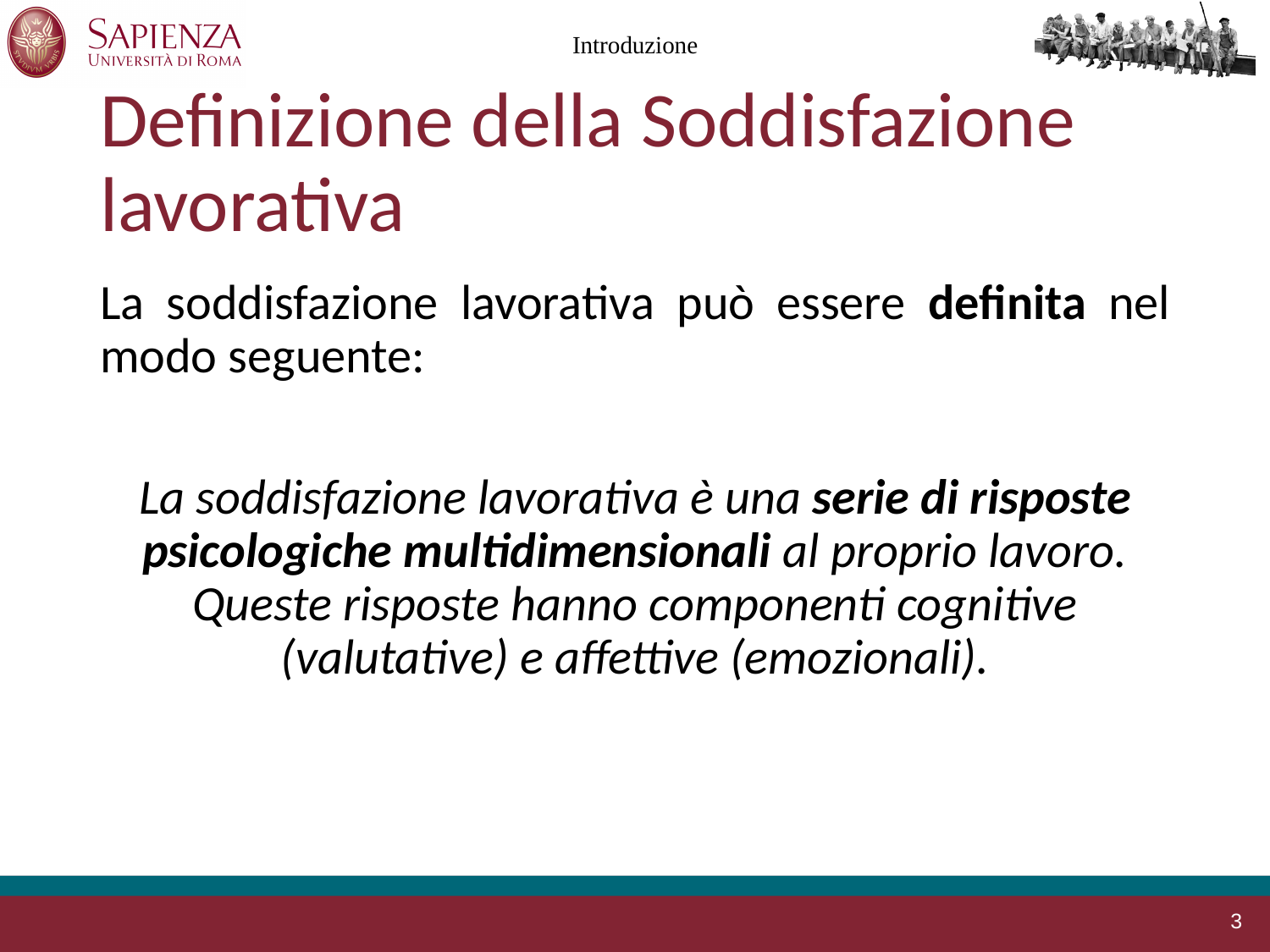

Introduzione
# Definizione della Soddisfazione lavorativa
La soddisfazione lavorativa può essere definita nel modo seguente:

La soddisfazione lavorativa è una serie di risposte psicologiche multidimensionali al proprio lavoro. Queste risposte hanno componenti cognitive (valutative) e affettive (emozionali).
3